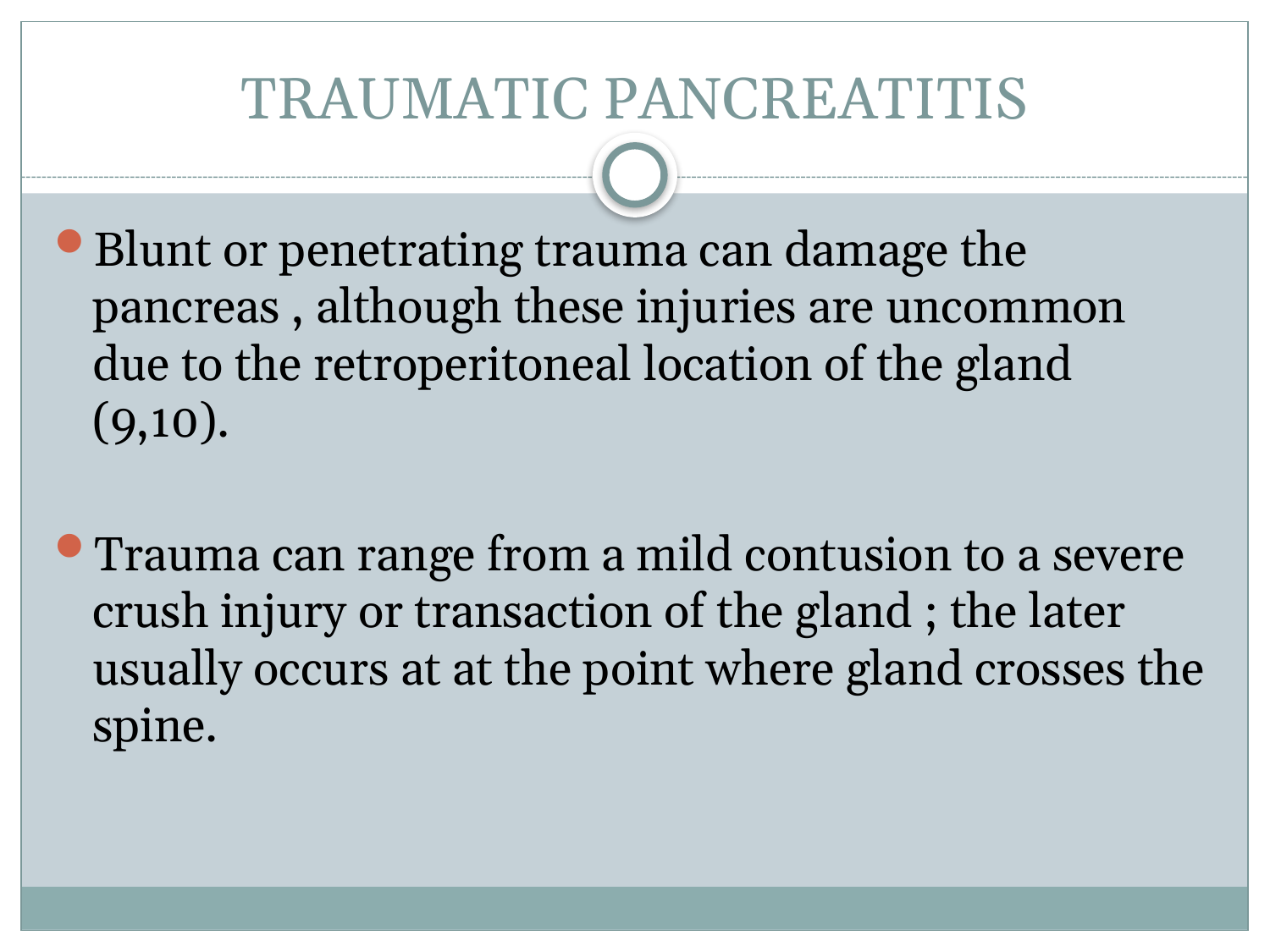

# TRAUMATIC PANCREATITIS
Blunt or penetrating trauma can damage the pancreas , although these injuries are uncommon due to the retroperitoneal location of the gland (9,10).

Trauma can range from a mild contusion to a severe crush injury or transaction of the gland ; the later usually occurs at at the point where gland crosses the spine.